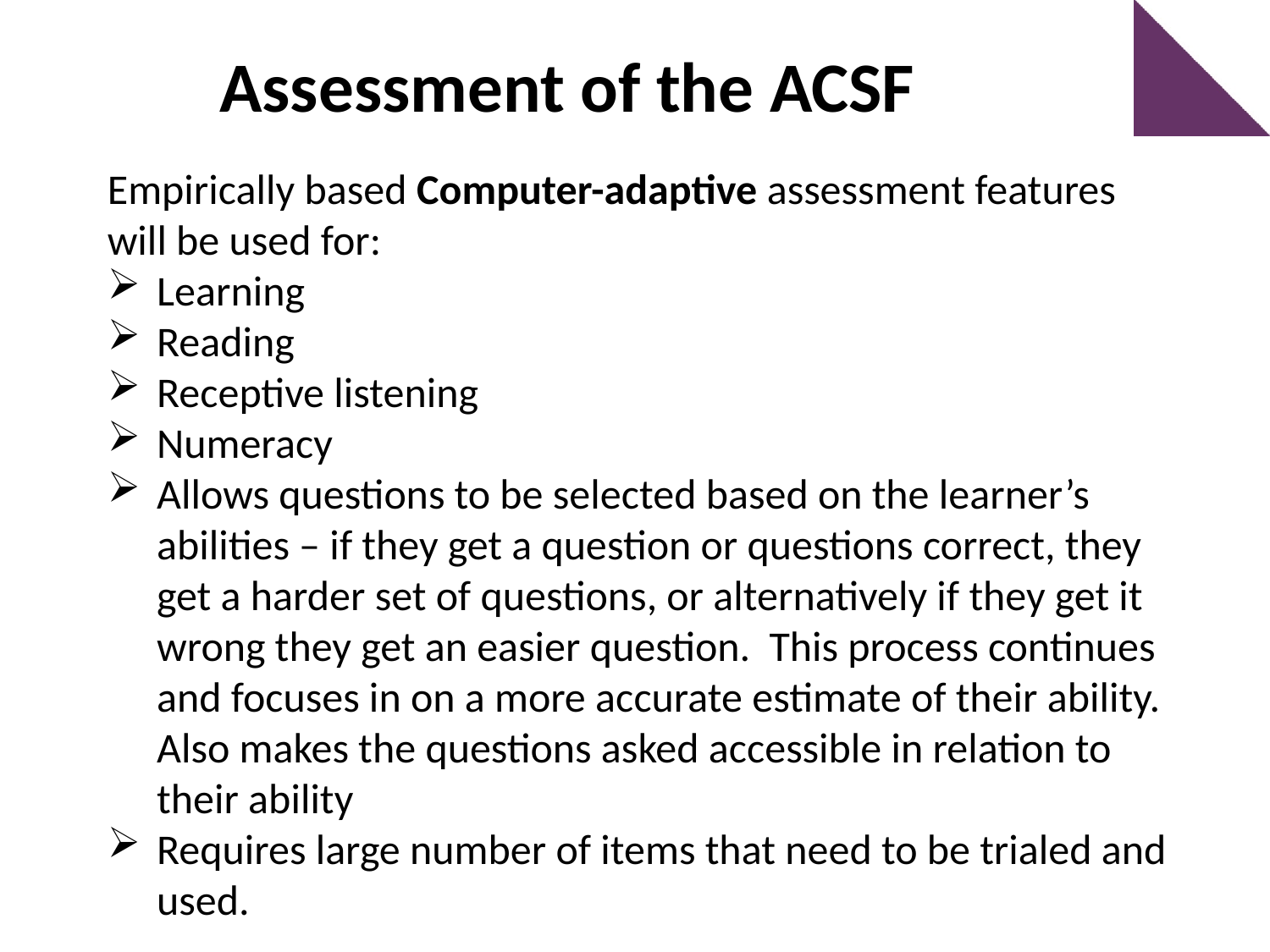

Assessment of the ACSF
Empirically based Computer-adaptive assessment features will be used for:
Learning
Reading
Receptive listening
Numeracy
Allows questions to be selected based on the learner’s abilities – if they get a question or questions correct, they get a harder set of questions, or alternatively if they get it wrong they get an easier question.  This process continues and focuses in on a more accurate estimate of their ability. Also makes the questions asked accessible in relation to their ability
Requires large number of items that need to be trialed and used.